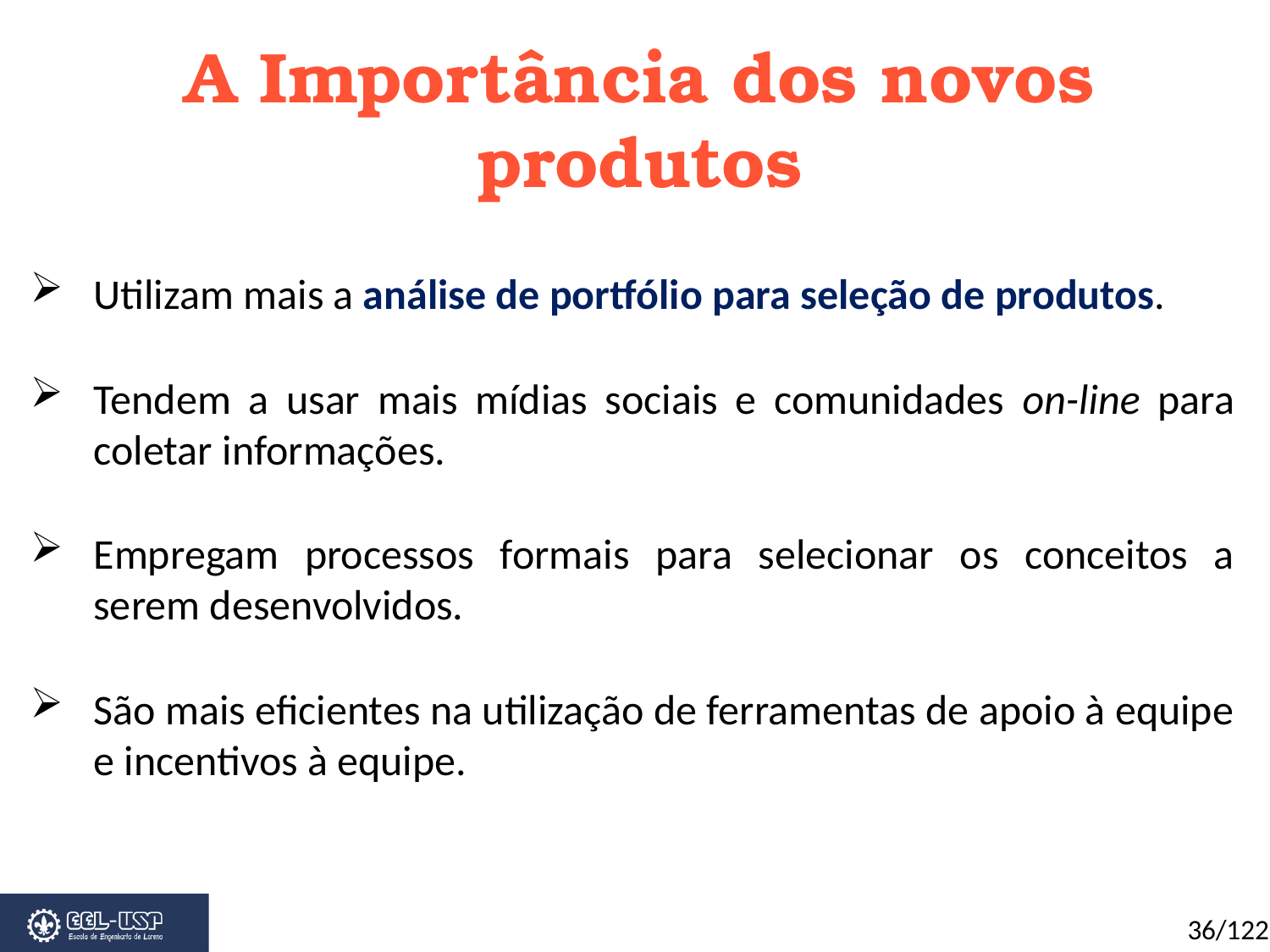

A Importância dos novos produtos
Utilizam mais a análise de portfólio para seleção de produtos.

Tendem a usar mais mídias sociais e comunidades on-line para coletar informações.

Empregam processos formais para selecionar os conceitos a serem desenvolvidos.

São mais eficientes na utilização de ferramentas de apoio à equipe e incentivos à equipe.
36/122